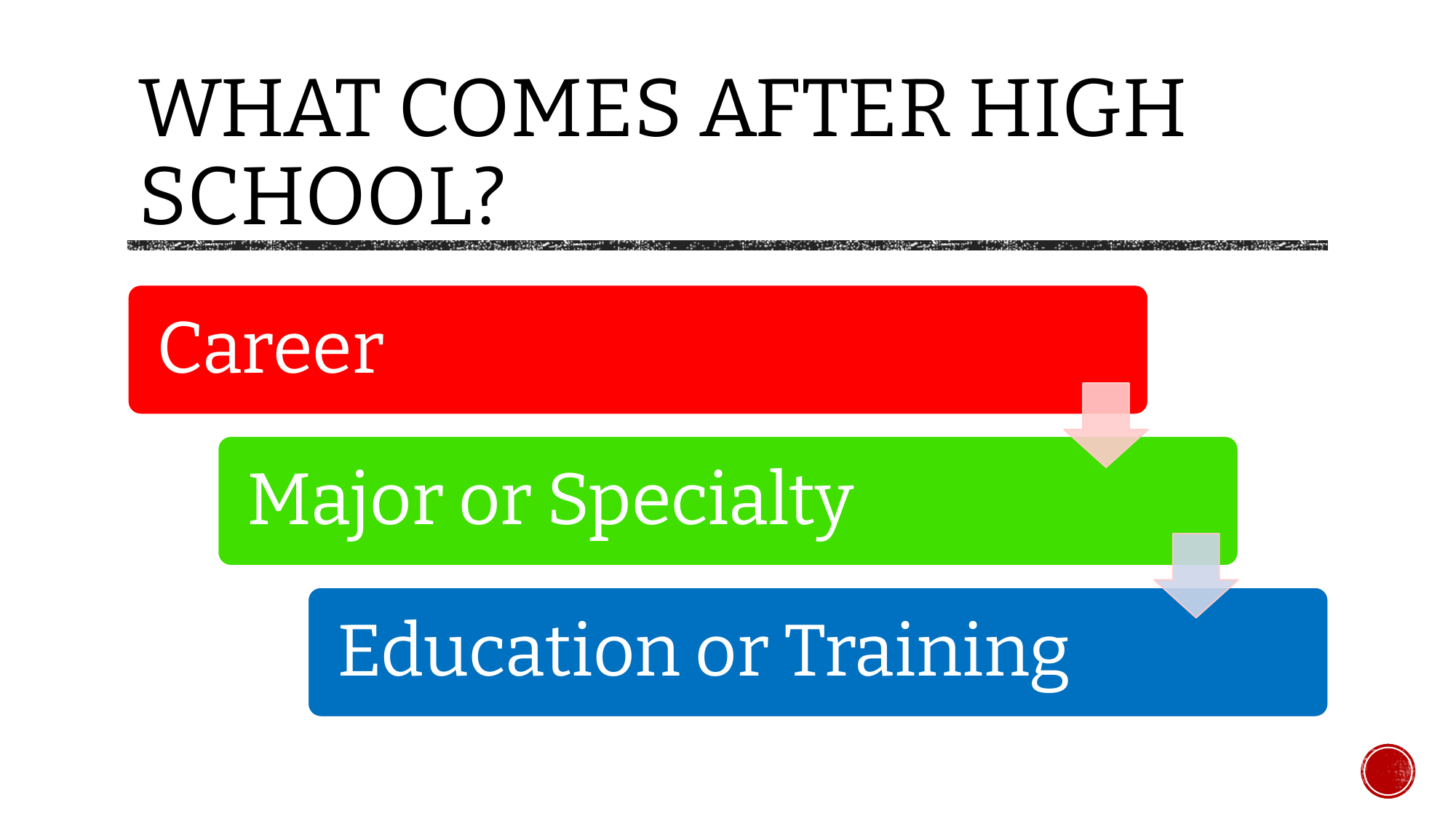

# What comes after High school?

Career
Major or Specialty
Education or Training